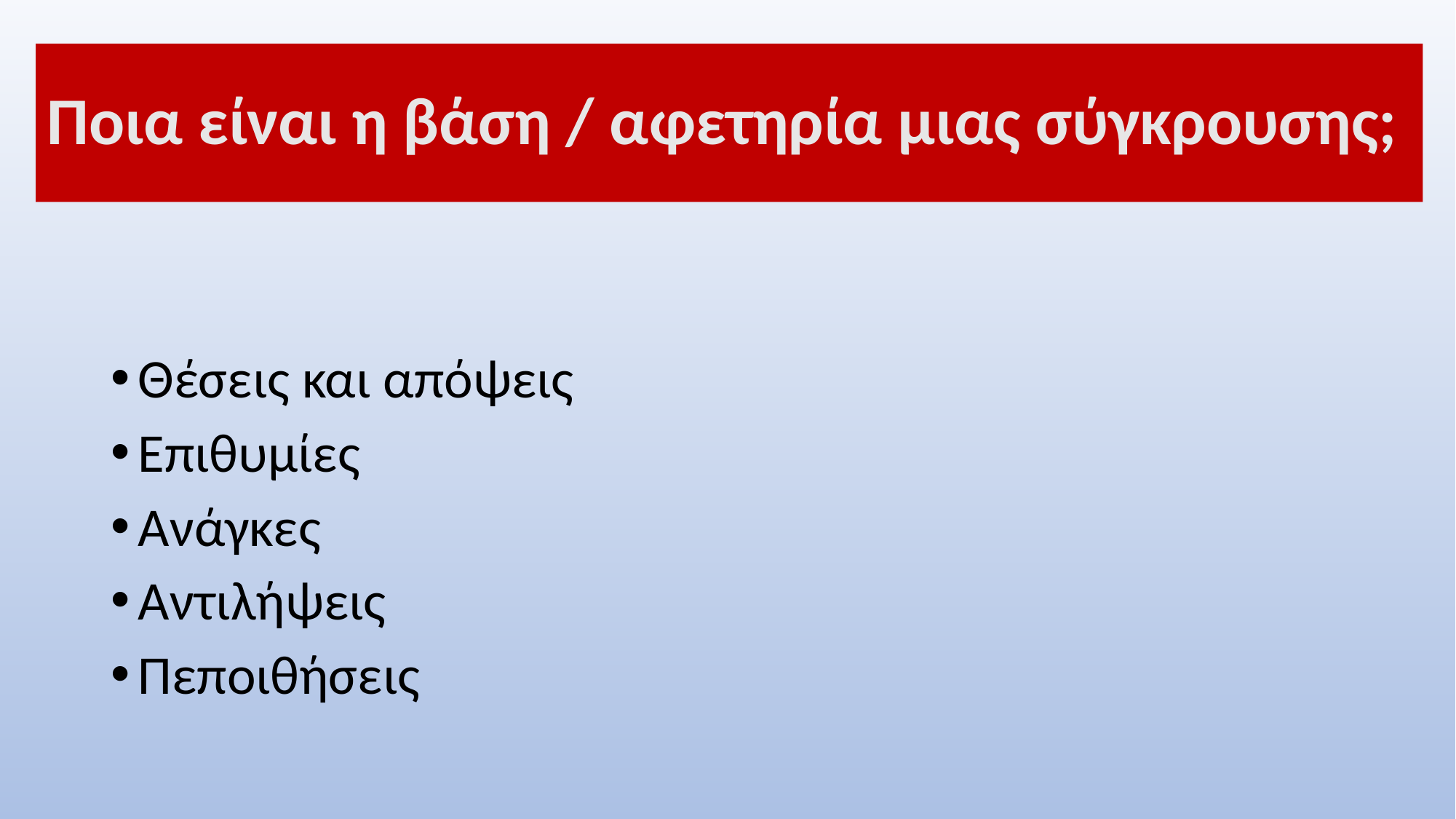

# Ποια είναι η βάση / αφετηρία μιας σύγκρουσης;

Θέσεις και απόψεις
Επιθυμίες
Ανάγκες
Αντιλήψεις
Πεποιθήσεις